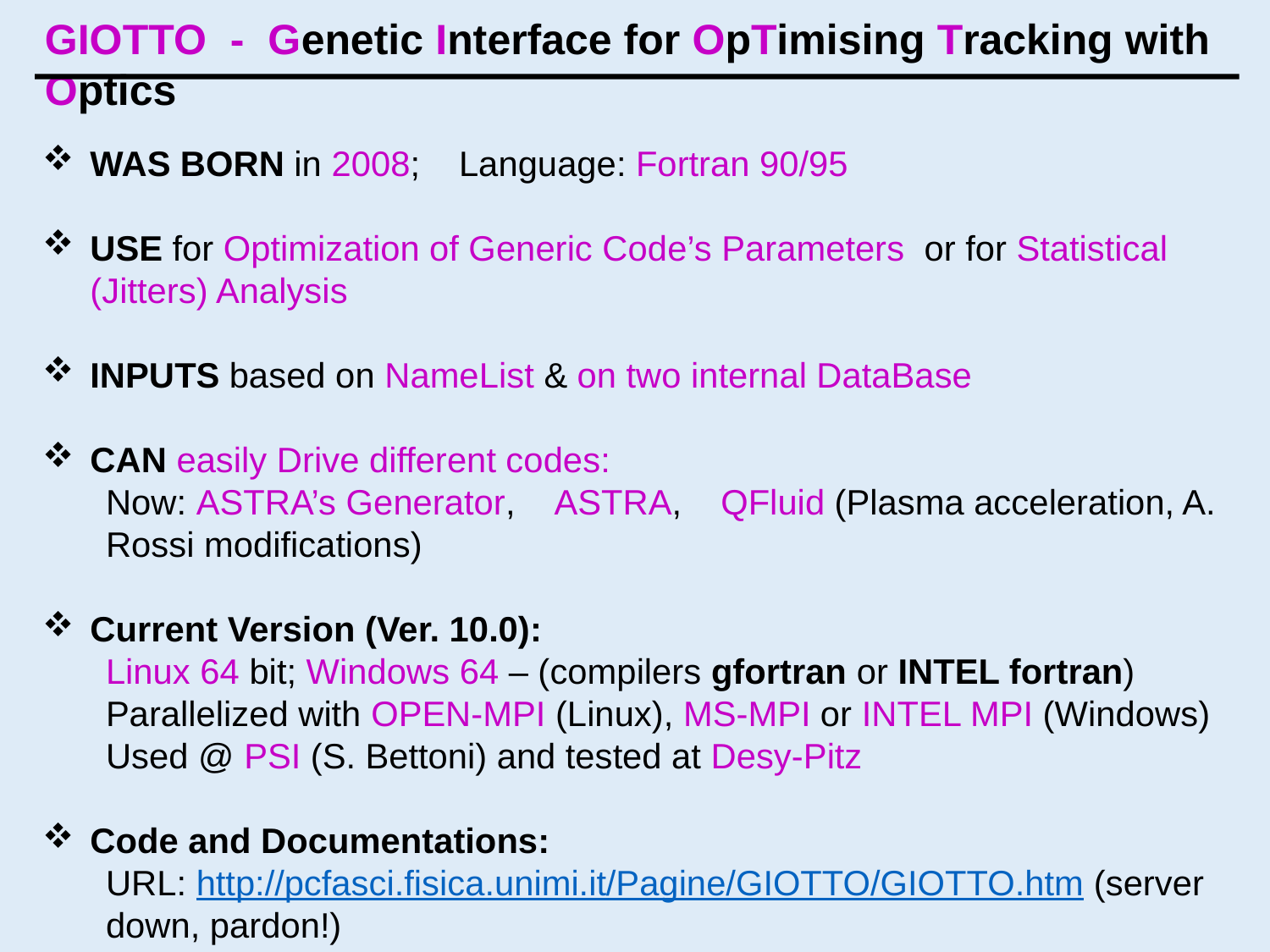

GIOTTO  -  Genetic Interface for OpTimising Tracking with Optics

WAS BORN in 2008;    Language: Fortran 90/95

USE for Optimization of Generic Code’s Parameters  or for Statistical (Jitters) Analysis

INPUTS based on NameList & on two internal DataBase

CAN easily Drive different codes:
Now: ASTRA’s Generator,    ASTRA,    QFluid (Plasma acceleration, A. Rossi modifications)

Current Version (Ver. 10.0):
Linux 64 bit; Windows 64 – (compilers gfortran or INTEL fortran)
Parallelized with OPEN-MPI (Linux), MS-MPI or INTEL MPI (Windows)
Used @ PSI (S. Bettoni) and tested at Desy-Pitz

Code and Documentations:
URL: http://pcfasci.fisica.unimi.it/Pagine/GIOTTO/GIOTTO.htm (server down, pardon!)
Exist an User manual for version 8.5 2012 (needs updates)